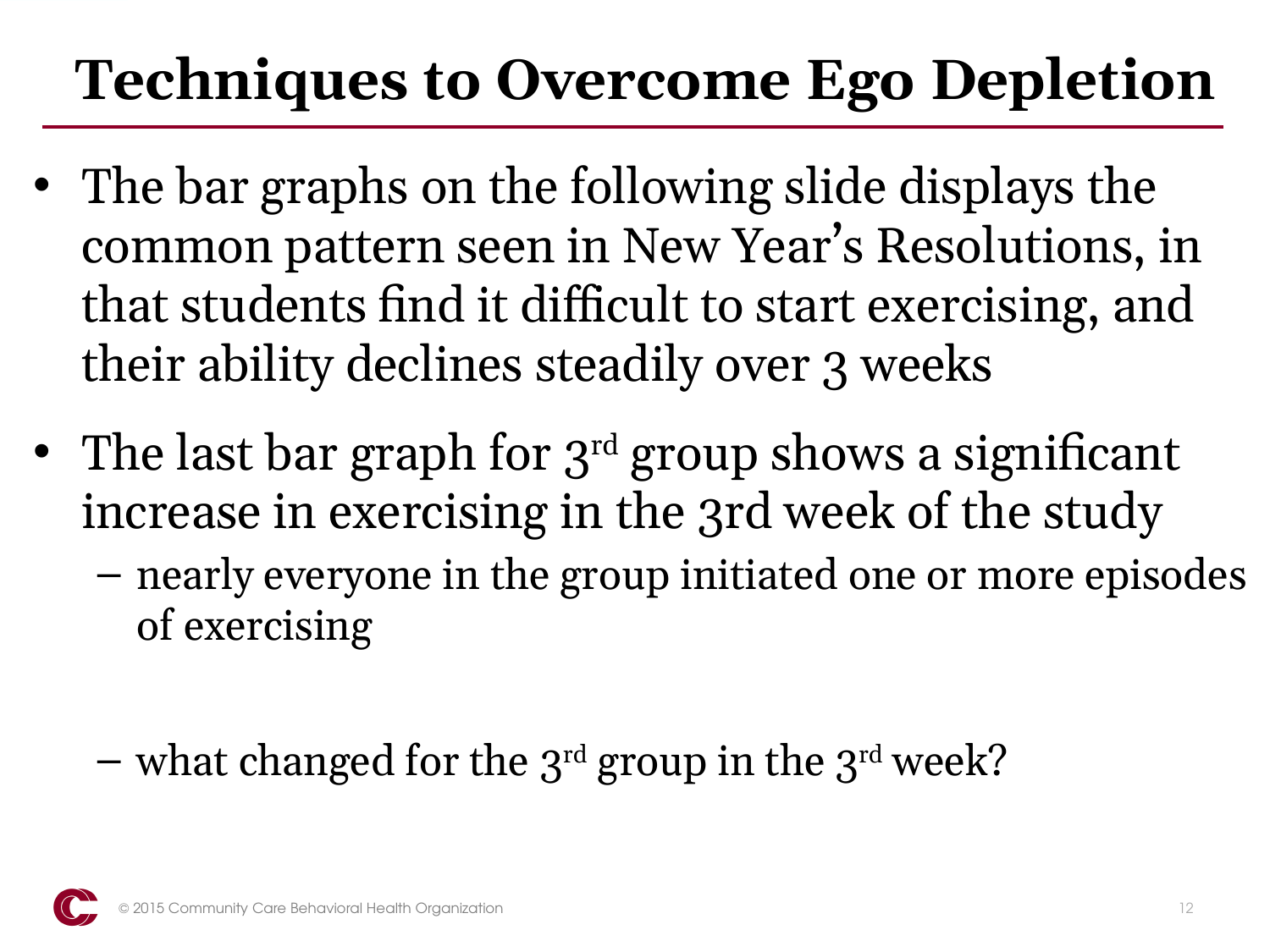

# Techniques to Overcome Ego Depletion
The bar graphs on the following slide displays the common pattern seen in New Year’s Resolutions, in that students find it difficult to start exercising, and their ability declines steadily over 3 weeks

The last bar graph for 3rd group shows a significant increase in exercising in the 3rd week of the study
nearly everyone in the group initiated one or more episodes of exercising

what changed for the 3rd group in the 3rd week?
© 2015 Community Care Behavioral Health Organization
12